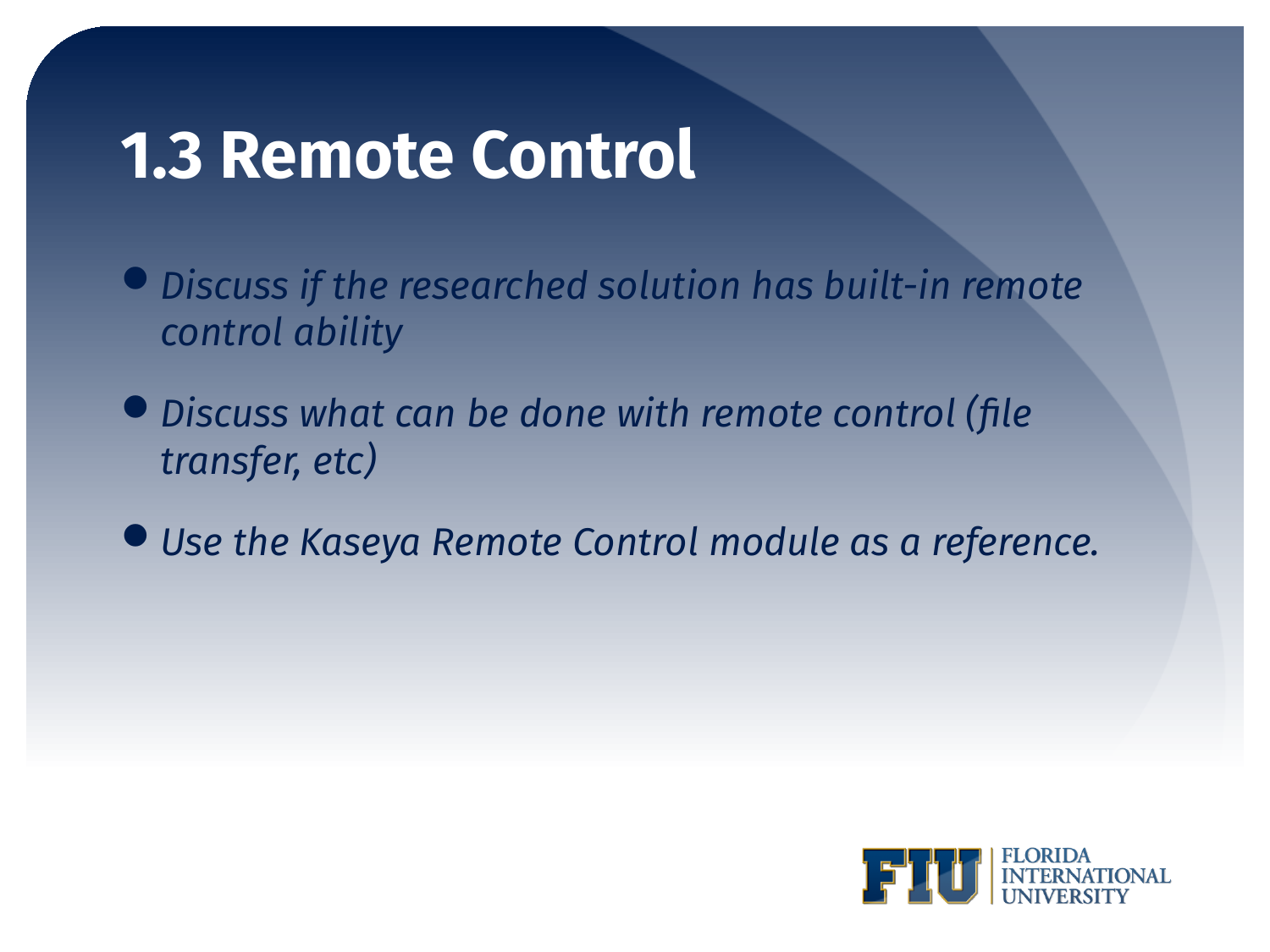

# 1.3 Remote Control
Discuss if the researched solution has built-in remote control ability
Discuss what can be done with remote control (file transfer, etc)
Use the Kaseya Remote Control module as a reference.